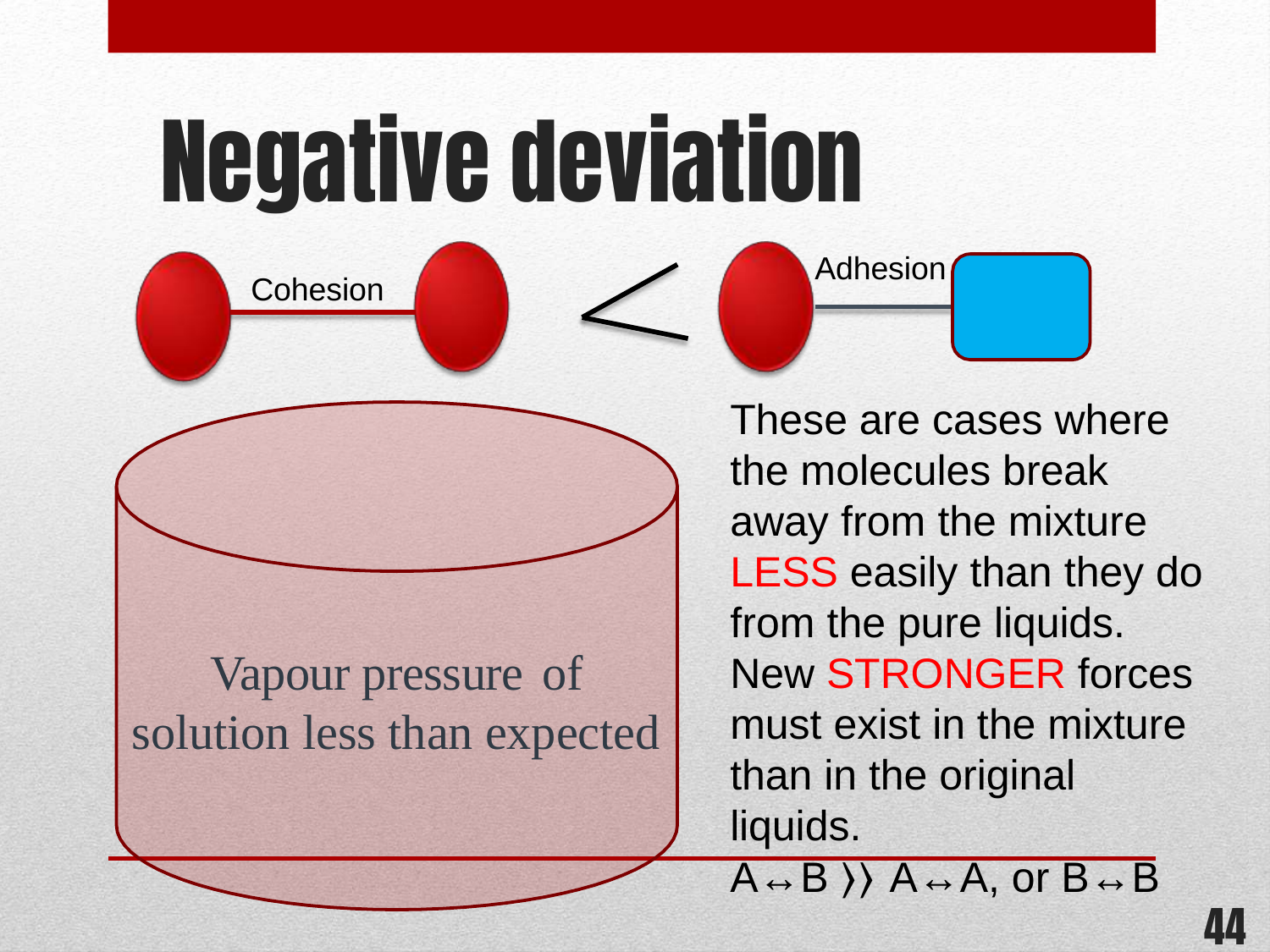

Negative
Cohesion
deviation
Adhesion

These are cases
where

the molecules break
away from the mixture LESS easily than they do from the pure liquids.
New STRONGER forces must exist in the mixture than in the original liquids.
A↔B 〉〉 A↔A, or B↔B

Vapour pressure
of
solution less than expected

44